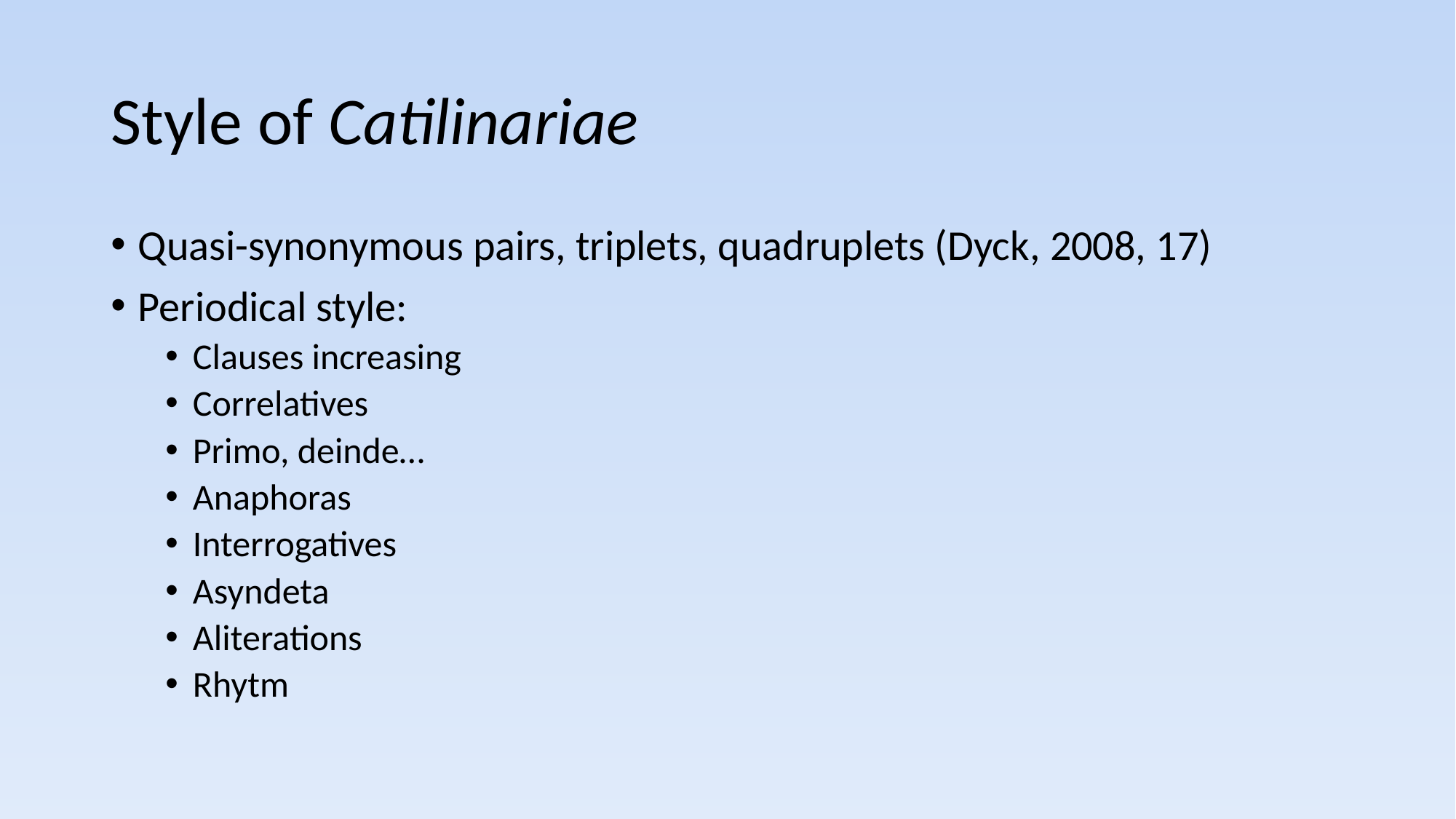

# Style of Catilinariae
Quasi-synonymous pairs, triplets, quadruplets (Dyck, 2008, 17)
Periodical style:
Clauses increasing
Correlatives
Primo, deinde…
Anaphoras
Interrogatives
Asyndeta
Aliterations
Rhytm